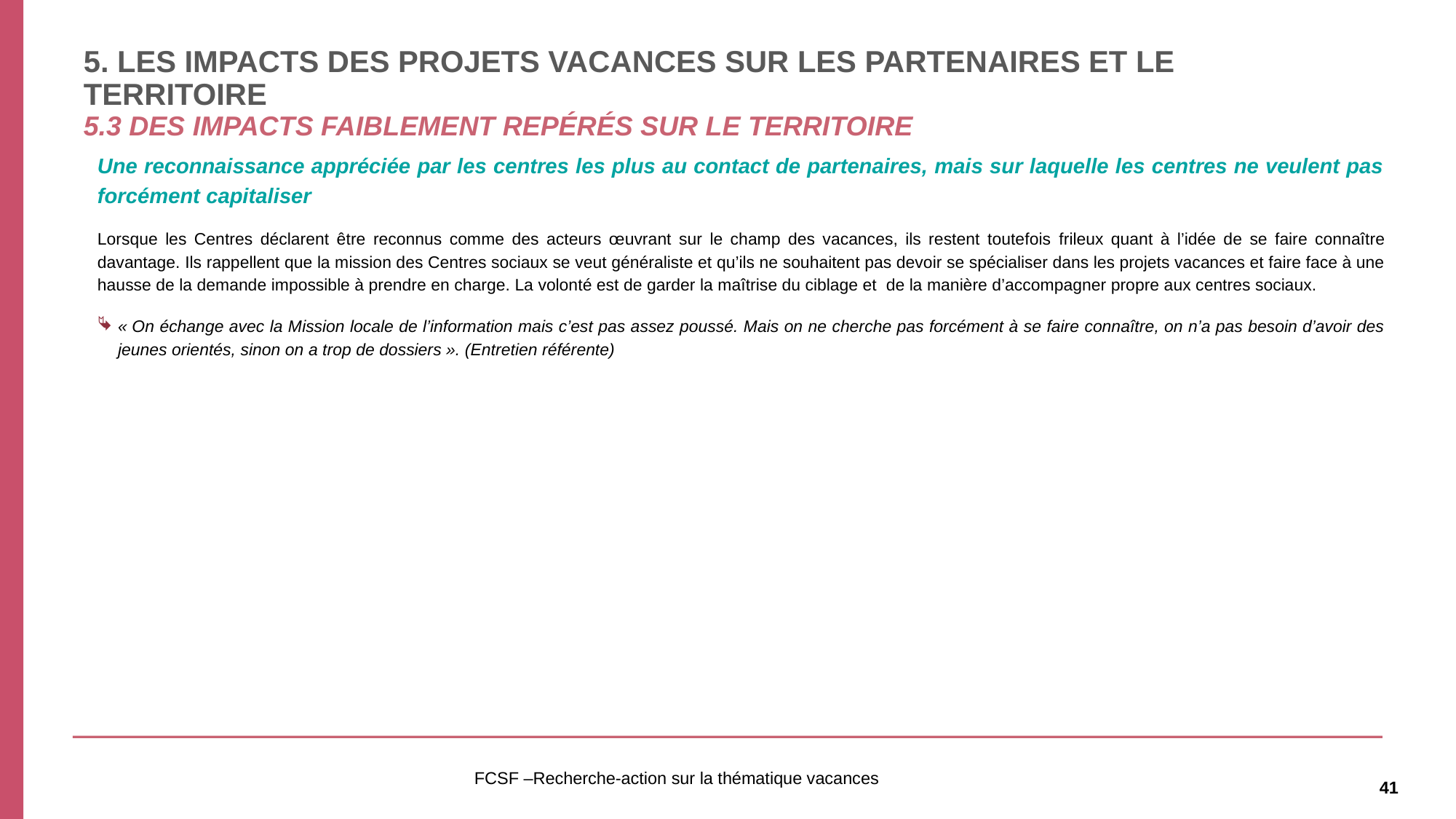

# 5. Les IMPACTS DES PROJETS VACANCES sur les partenaires et le territoire 5.3 Des impacts faiblement repérés sur le territoire
Une reconnaissance appréciée par les centres les plus au contact de partenaires, mais sur laquelle les centres ne veulent pas forcément capitaliser
Lorsque les Centres déclarent être reconnus comme des acteurs œuvrant sur le champ des vacances, ils restent toutefois frileux quant à l’idée de se faire connaître davantage. Ils rappellent que la mission des Centres sociaux se veut généraliste et qu’ils ne souhaitent pas devoir se spécialiser dans les projets vacances et faire face à une hausse de la demande impossible à prendre en charge. La volonté est de garder la maîtrise du ciblage et  de la manière d’accompagner propre aux centres sociaux.
« On échange avec la Mission locale de l’information mais c’est pas assez poussé. Mais on ne cherche pas forcément à se faire connaître, on n’a pas besoin d’avoir des jeunes orientés, sinon on a trop de dossiers ». (Entretien référente)
FCSF –Recherche-action sur la thématique vacances

41